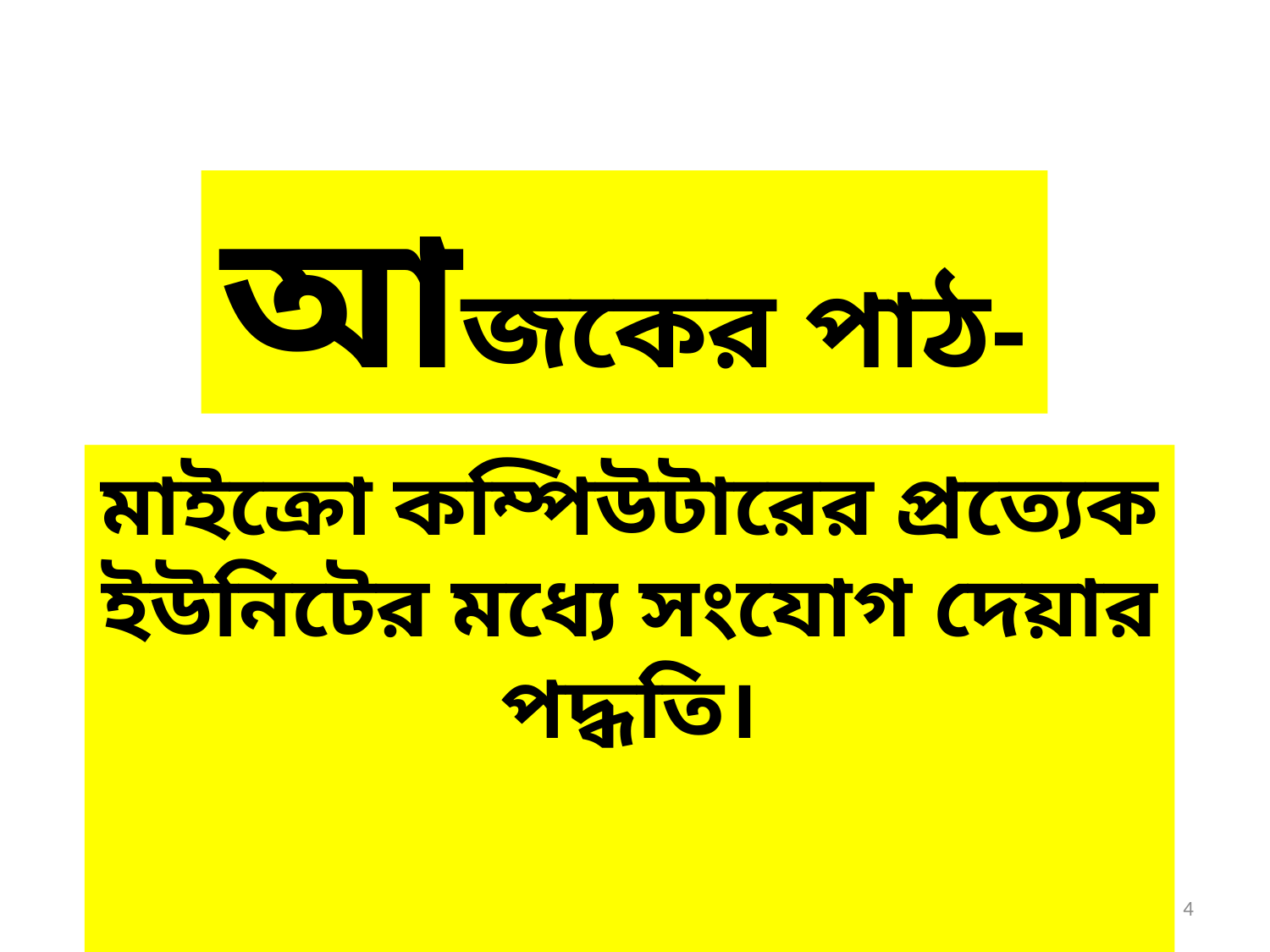

# আজকের পাঠ-
মাইক্রো কম্পিউটারের প্রত্যেক ইউনিটের মধ্যে সংযোগ দেয়ার পদ্ধতি।
4